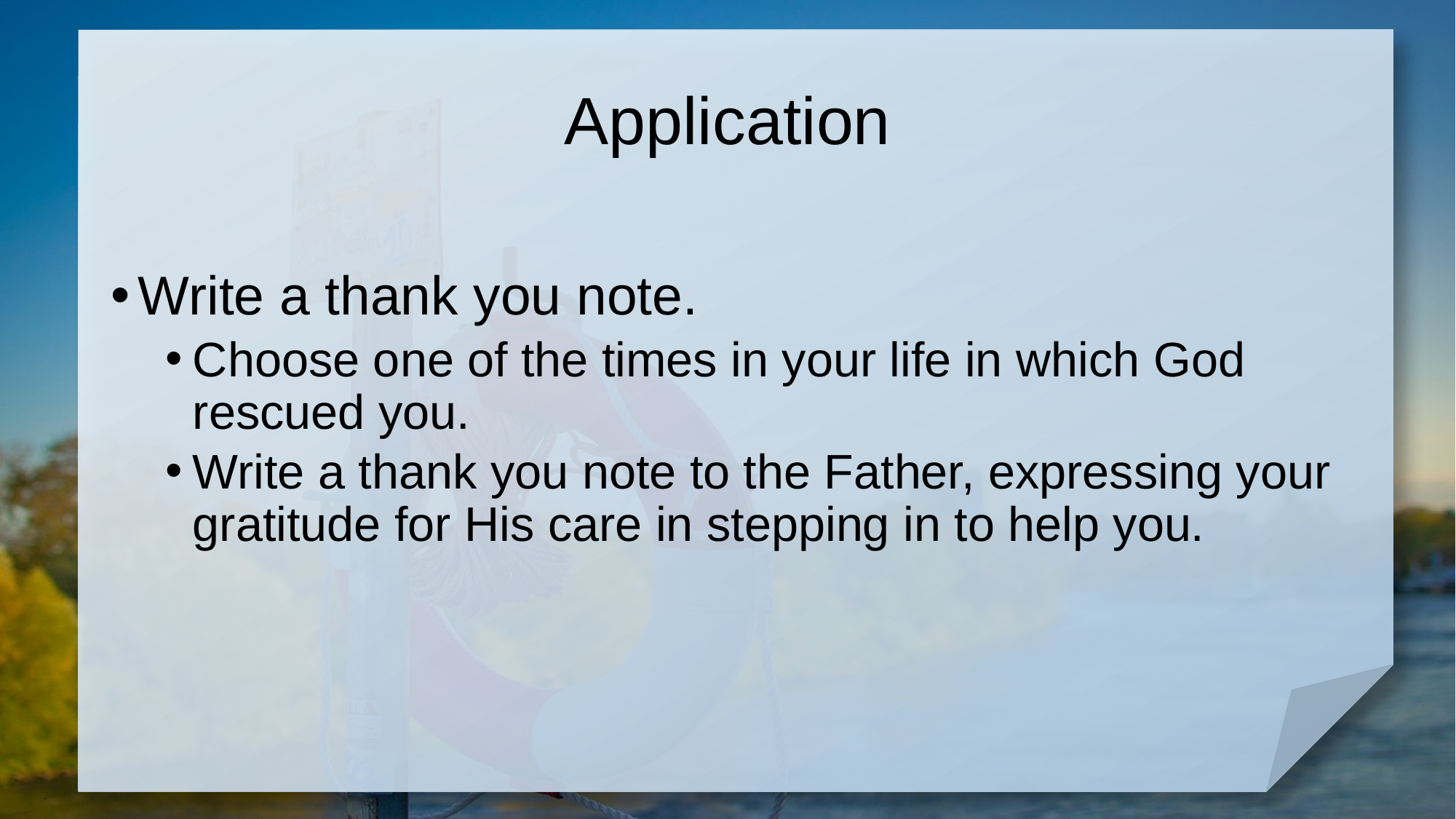

# Application
Write a thank you note.
Choose one of the times in your life in which God rescued you.
Write a thank you note to the Father, expressing your gratitude for His care in stepping in to help you.